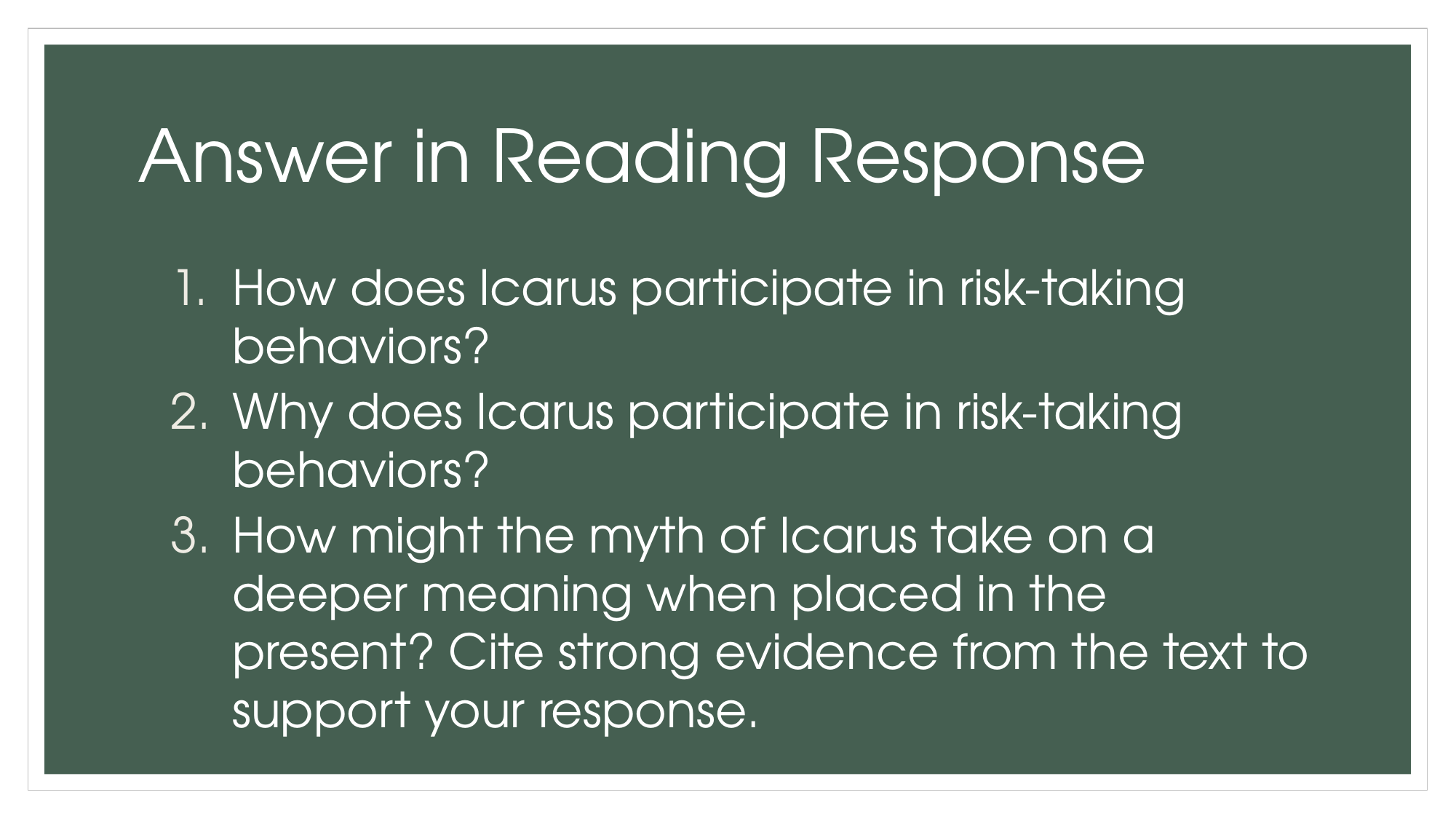

# Answer in Reading Response
How does Icarus participate in risk-taking behaviors?
Why does Icarus participate in risk-taking behaviors?
How might the myth of Icarus take on a deeper meaning when placed in the present? Cite strong evidence from the text to support your response.